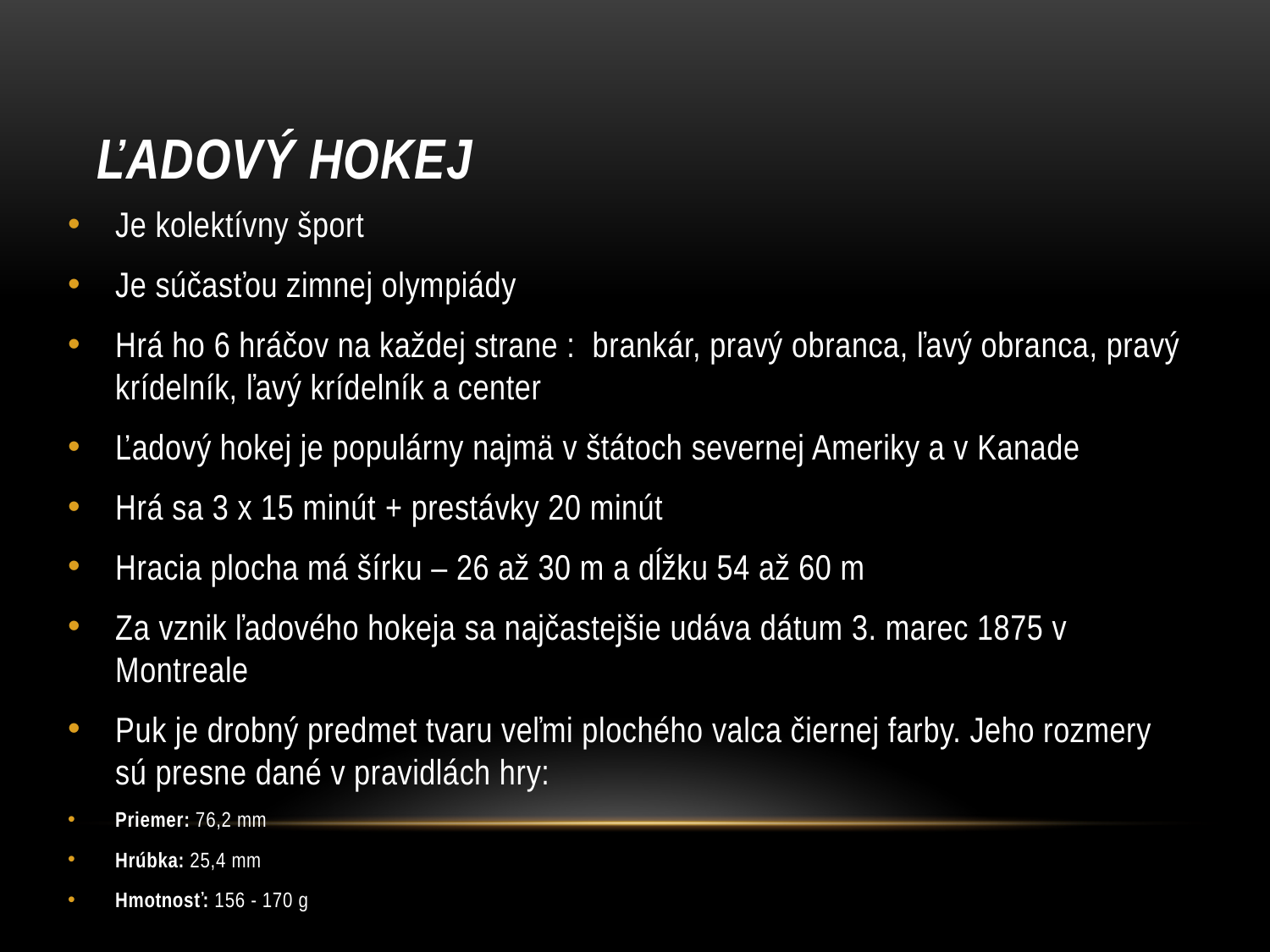

# Ľadový hokej
Je kolektívny šport
Je súčasťou zimnej olympiády
Hrá ho 6 hráčov na každej strane :  brankár, pravý obranca, ľavý obranca, pravý krídelník, ľavý krídelník a center
Ľadový hokej je populárny najmä v štátoch severnej Ameriky a v Kanade
Hrá sa 3 x 15 minút + prestávky 20 minút
Hracia plocha má šírku – 26 až 30 m a dĺžku 54 až 60 m
Za vznik ľadového hokeja sa najčastejšie udáva dátum 3. marec 1875 v Montreale
Puk je drobný predmet tvaru veľmi plochého valca čiernej farby. Jeho rozmery sú presne dané v pravidlách hry:
Priemer: 76,2 mm
Hrúbka: 25,4 mm
Hmotnosť: 156 - 170 g